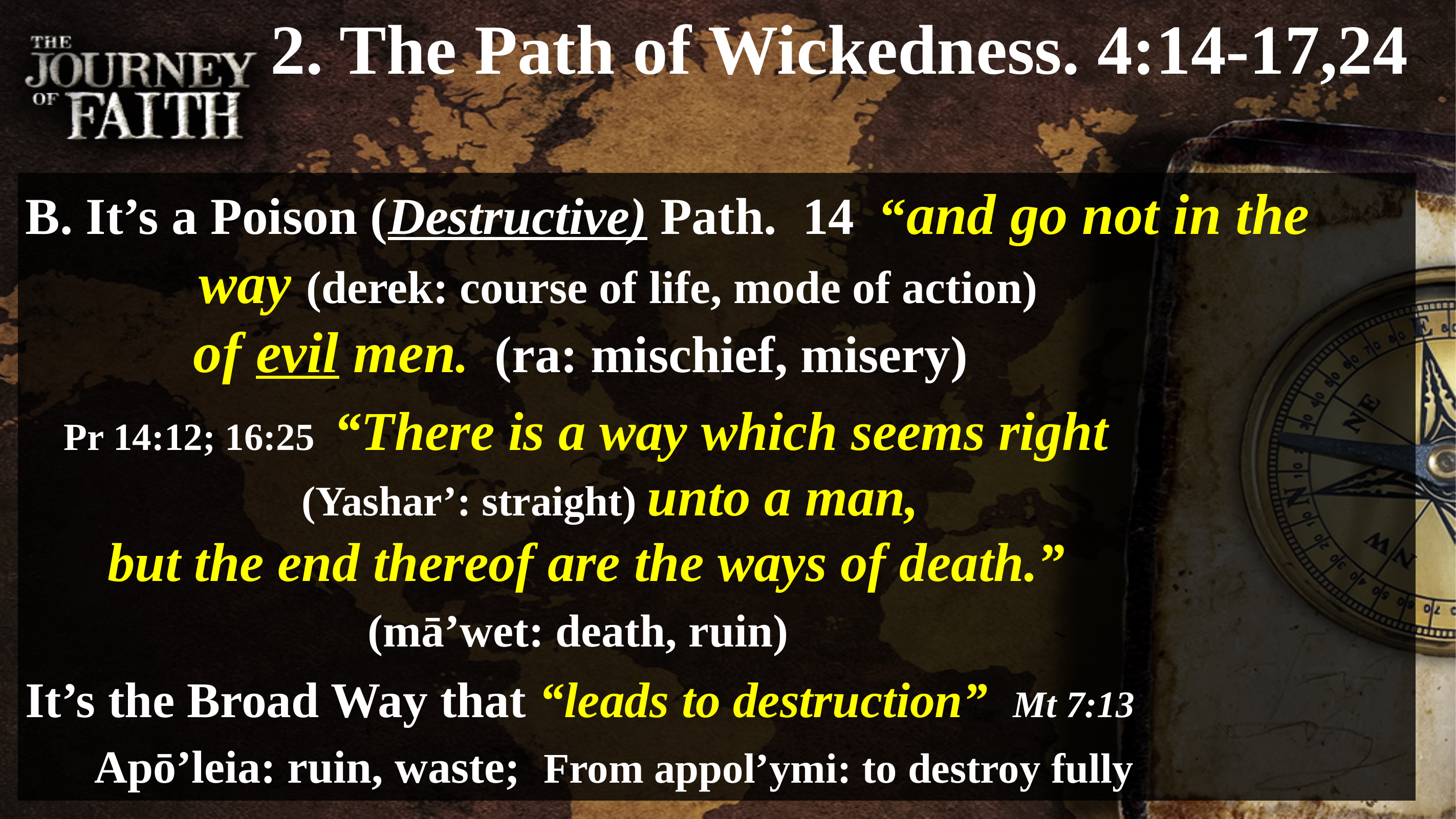

2. The Path of Wickedness. 4:14-17,24
B. It’s a Poison (Destructive) Path.  14  “and go not in the
            way (derek: course of life, mode of action)
             of evil men.  (ra: mischief, misery)
    Pr 14:12; 16:25  “There is a way which seems right
                          (Yashar’: straight) unto a man,
      but the end thereof are the ways of death.”
                         (mā’wet: death, ruin)
It’s the Broad Way that “leads to destruction”  Mt 7:13
      Apō’leia: ruin, waste;  From appol’ymi: to destroy fully